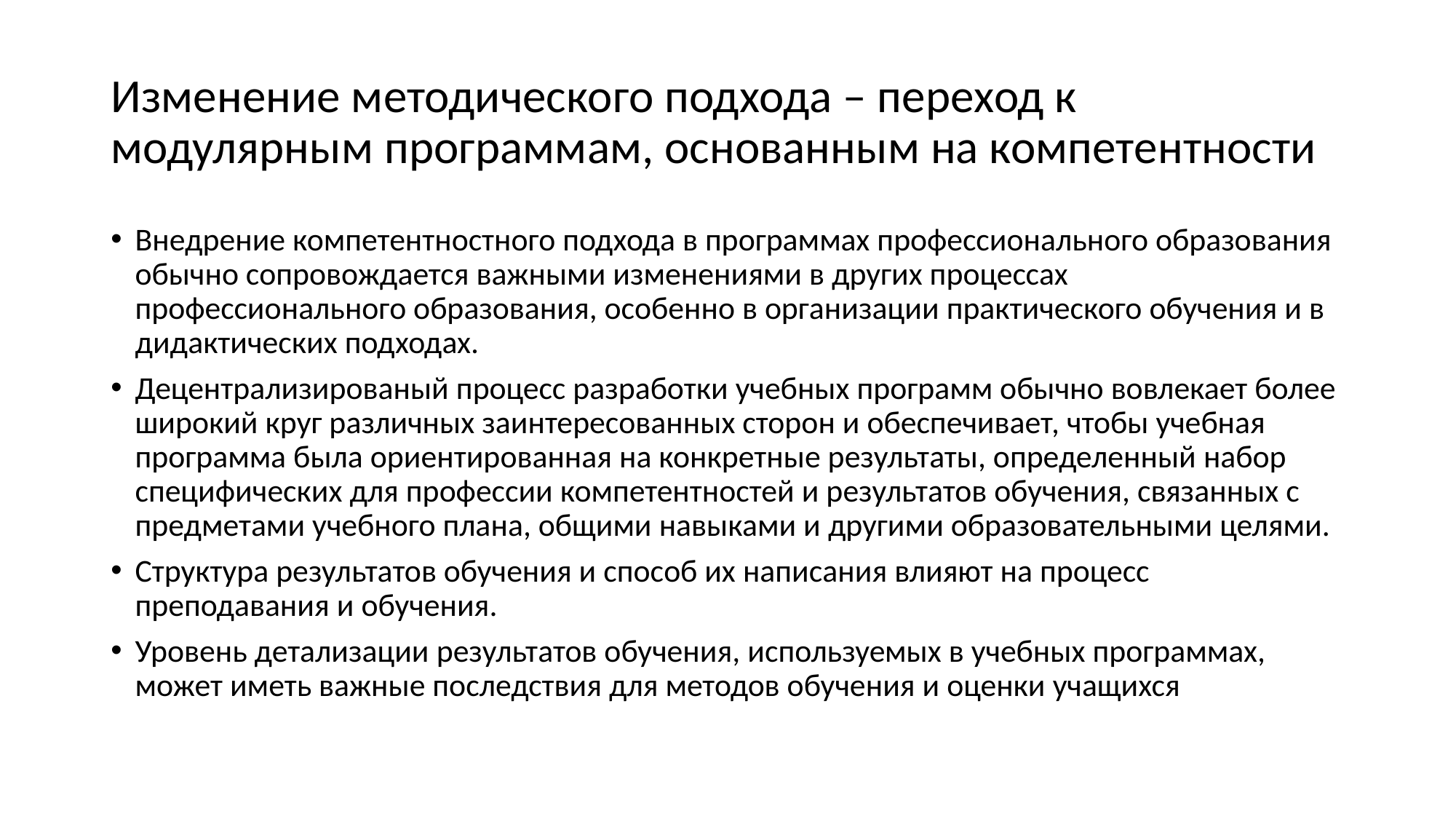

# Изменение методического подхода – переход к модулярным программам, основанным на компетентности
Внедрение компетентностного подхода в программах профессионального образования обычно сопровождается важными изменениями в других процессах профессионального образования, особенно в организации практического обучения и в дидактических подходах.
Децентрализированый процесс разработки учебных программ обычно вовлекает более широкий круг различных заинтересованных сторон и обеспечивает, чтобы учебная программа была ориентированная на конкретные результаты, определенный набор специфических для профессии компетентностей и результатов обучения, связанных с предметами учебного плана, общими навыками и другими образовательными целями.
Структура результатов обучения и способ их написания влияют на процесс преподавания и обучения.
Уровень детализации результатов обучения, используемых в учебных программах, может иметь важные последствия для методов обучения и оценки учащихся